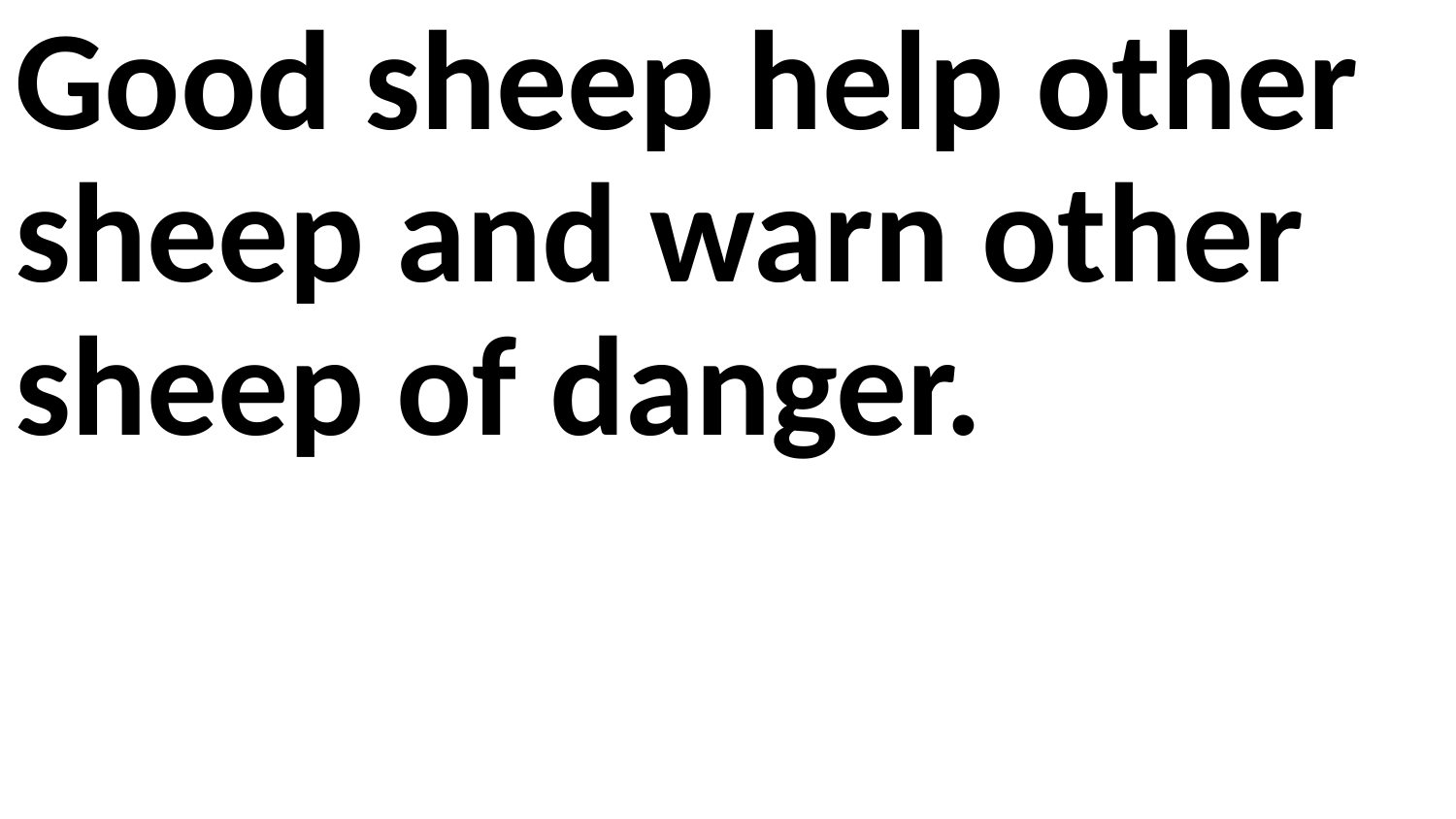

Good sheep help other sheep and warn other sheep of danger.